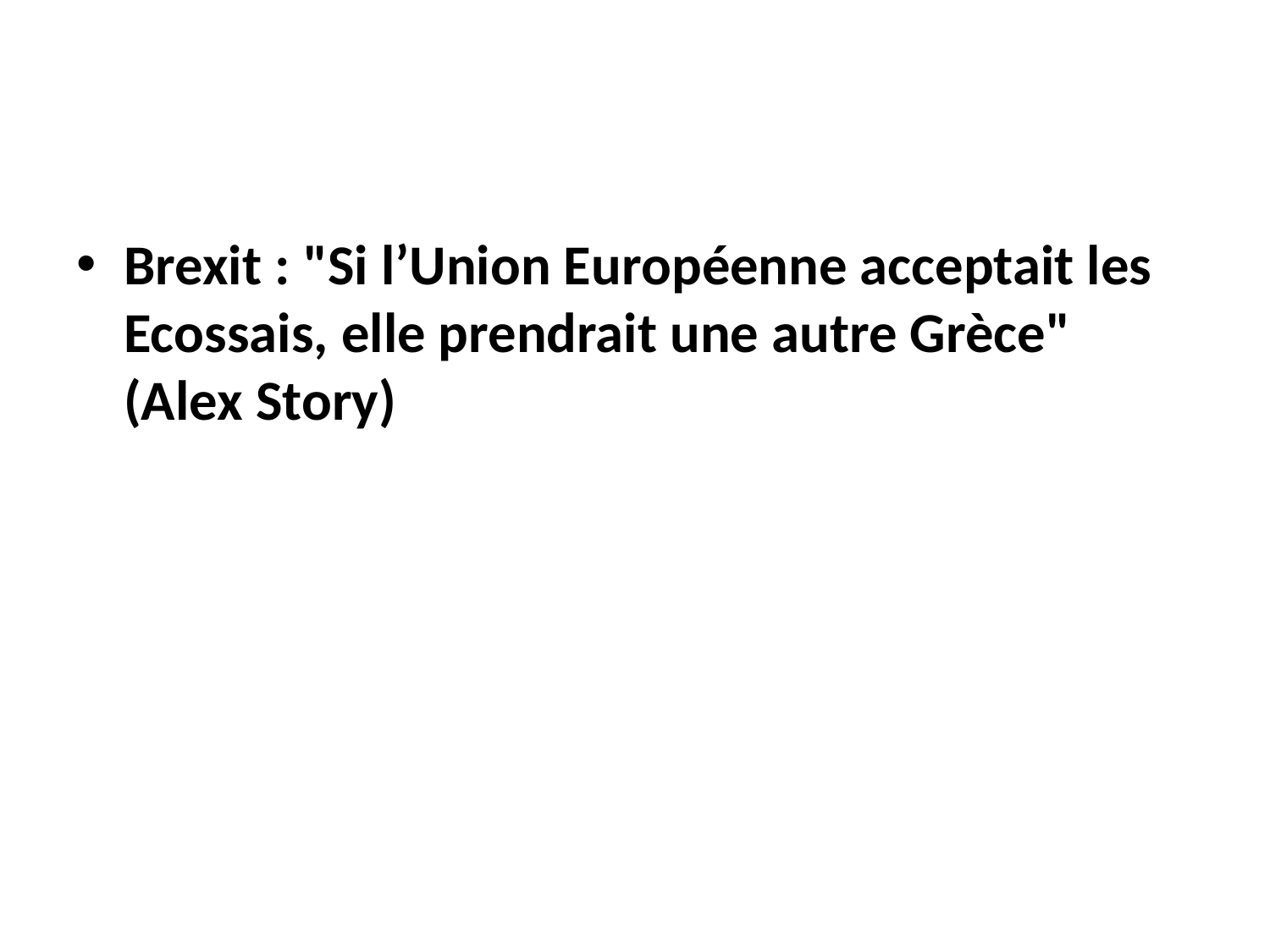

#
Brexit : "Si l’Union Européenne acceptait les Ecossais, elle prendrait une autre Grèce" (Alex Story)